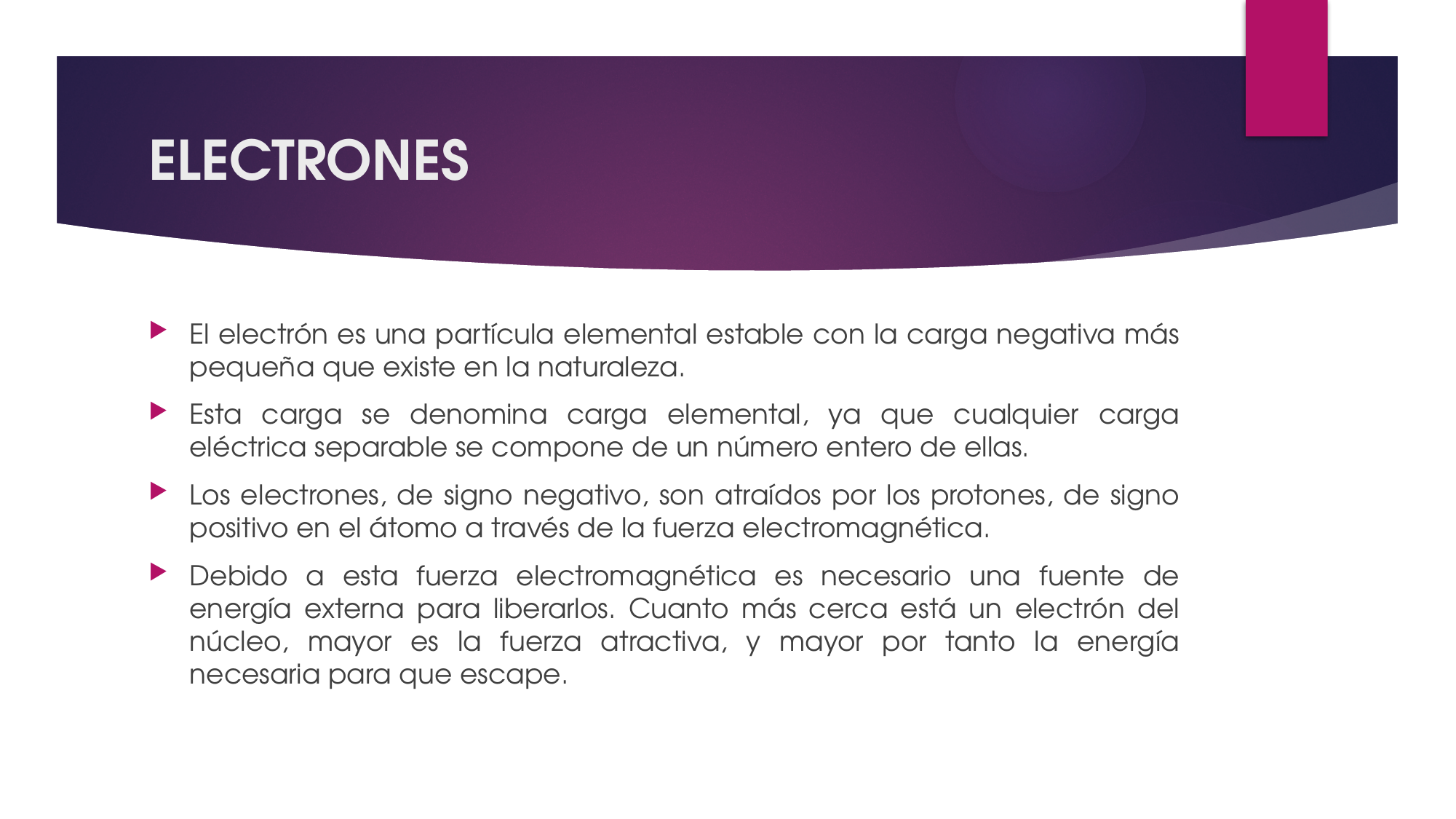

# ELECTRONES
El electrón es una partícula elemental estable con la carga negativa más pequeña que existe en la naturaleza.
Esta carga se denomina carga elemental, ya que cualquier carga eléctrica separable se compone de un número entero de ellas.
Los electrones, de signo negativo, son atraídos por los protones, de signo positivo en el átomo a través de la fuerza electromagnética.
Debido a esta fuerza electromagnética es necesario una fuente de energía externa para liberarlos. Cuanto más cerca está un electrón del núcleo, mayor es la fuerza atractiva, y mayor por tanto la energía necesaria para que escape.